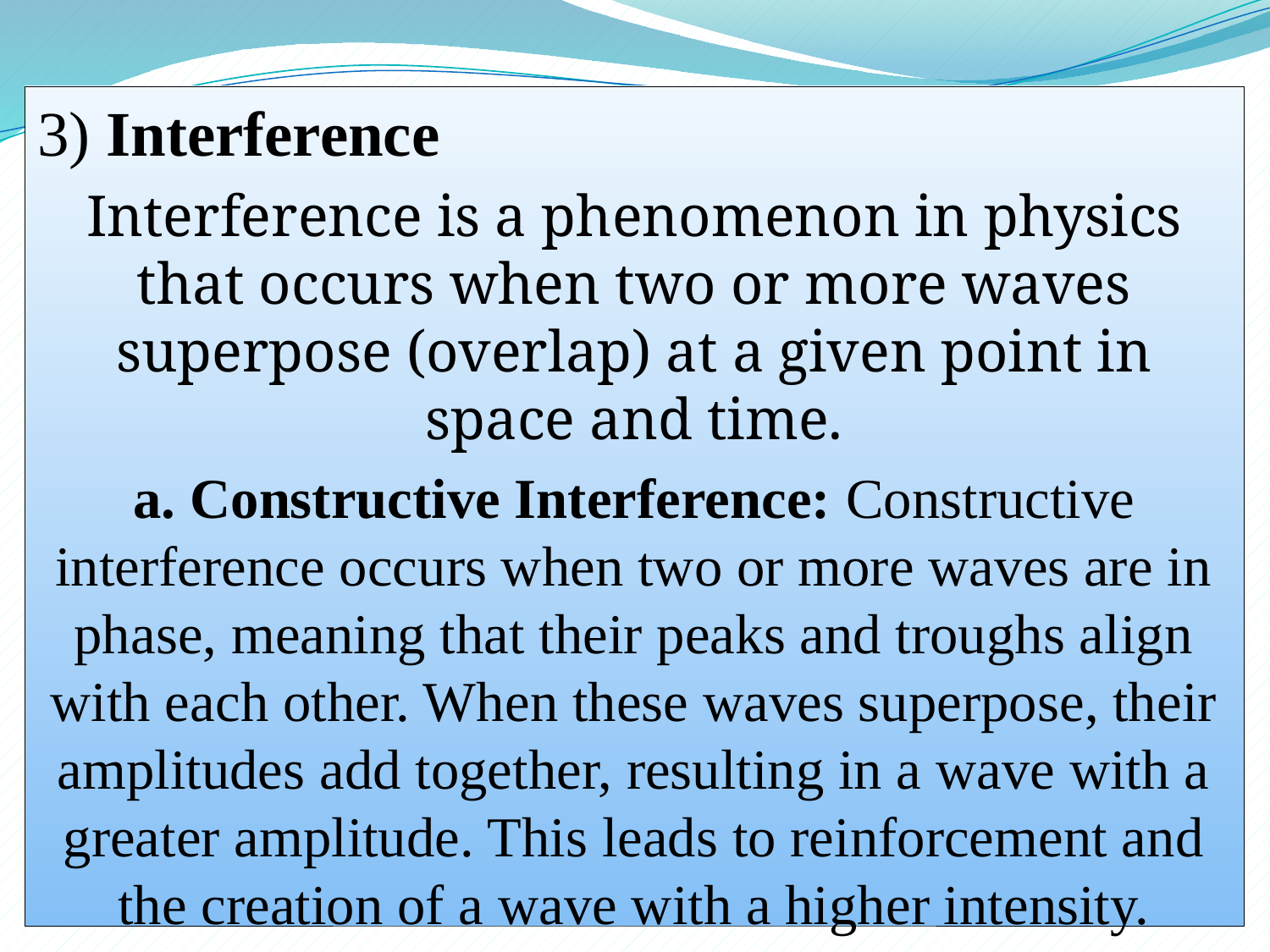

3) Interference
Interference is a phenomenon in physics that occurs when two or more waves superpose (overlap) at a given point in space and time.
a. Constructive Interference: Constructive interference occurs when two or more waves are in phase, meaning that their peaks and troughs align with each other. When these waves superpose, their amplitudes add together, resulting in a wave with a greater amplitude. This leads to reinforcement and the creation of a wave with a higher intensity.